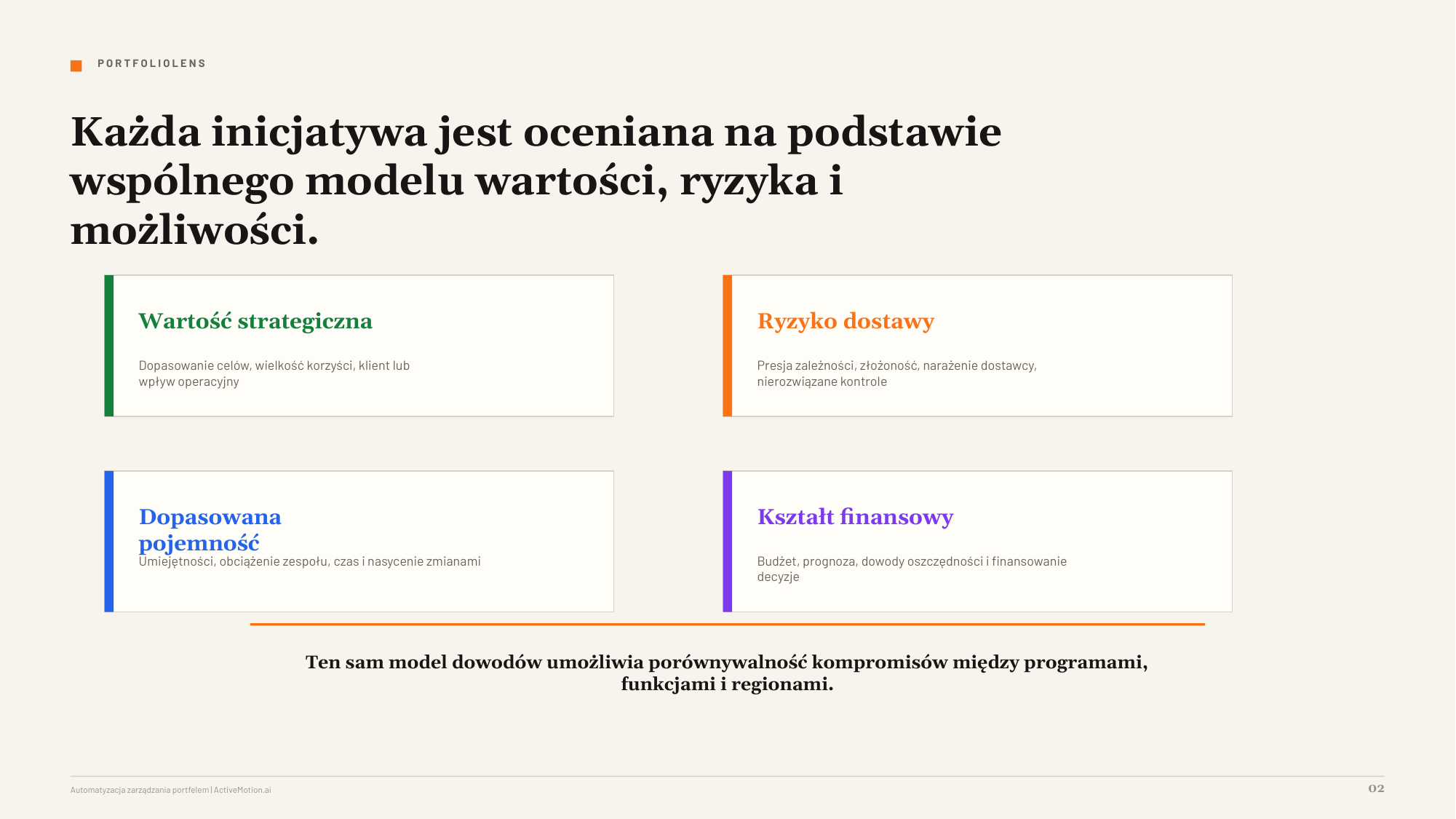

P O R T F O L I O L E N S

Każda inicjatywa jest oceniana na podstawie wspólnego modelu wartości, ryzyka i możliwości.

Wartość strategiczna
Ryzyko dostawy
Dopasowanie celów, wielkość korzyści, klient lub
wpływ operacyjny
Presja zależności, złożoność, narażenie dostawcy,
nierozwiązane kontrole

Dopasowana pojemność
Kształt finansowy
Umiejętności, obciążenie zespołu, czas i nasycenie zmianami
Budżet, prognoza, dowody oszczędności i finansowanie
decyzje

Ten sam model dowodów umożliwia porównywalność kompromisów między programami, funkcjami i regionami.

02
Automatyzacja zarządzania portfelem | ActiveMotion.ai